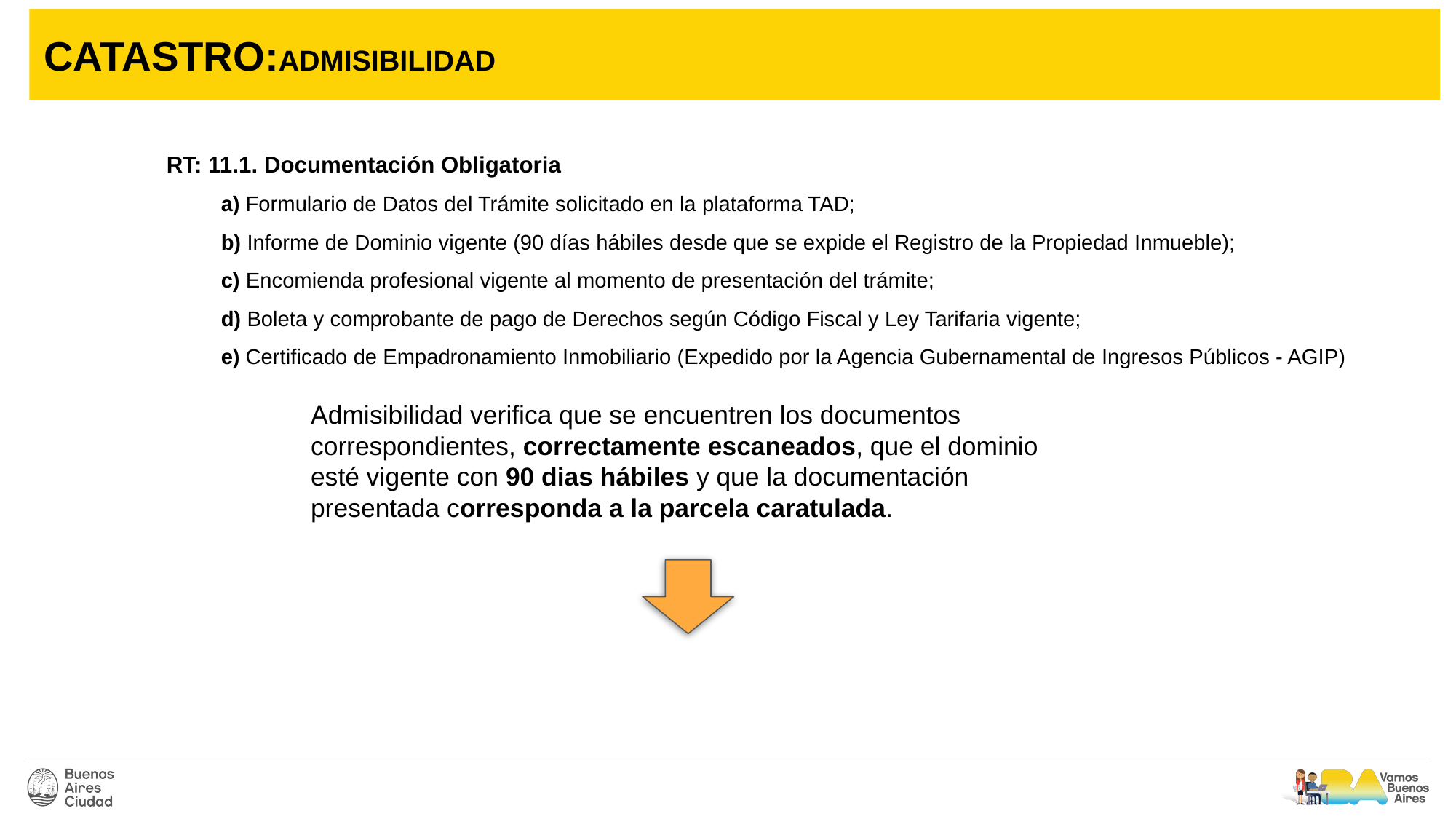

# CATASTRO:ADMISIBILIDAD
RT: 11.1. Documentación Obligatoria
a) Formulario de Datos del Trámite solicitado en la plataforma TAD;
b) Informe de Dominio vigente (90 días hábiles desde que se expide el Registro de la Propiedad Inmueble);
c) Encomienda profesional vigente al momento de presentación del trámite;
d) Boleta y comprobante de pago de Derechos según Código Fiscal y Ley Tarifaria vigente;
e) Certificado de Empadronamiento Inmobiliario (Expedido por la Agencia Gubernamental de Ingresos Públicos - AGIP)
Admisibilidad verifica que se encuentren los documentos correspondientes, correctamente escaneados, que el dominio esté vigente con 90 dias hábiles y que la documentación presentada corresponda a la parcela caratulada.